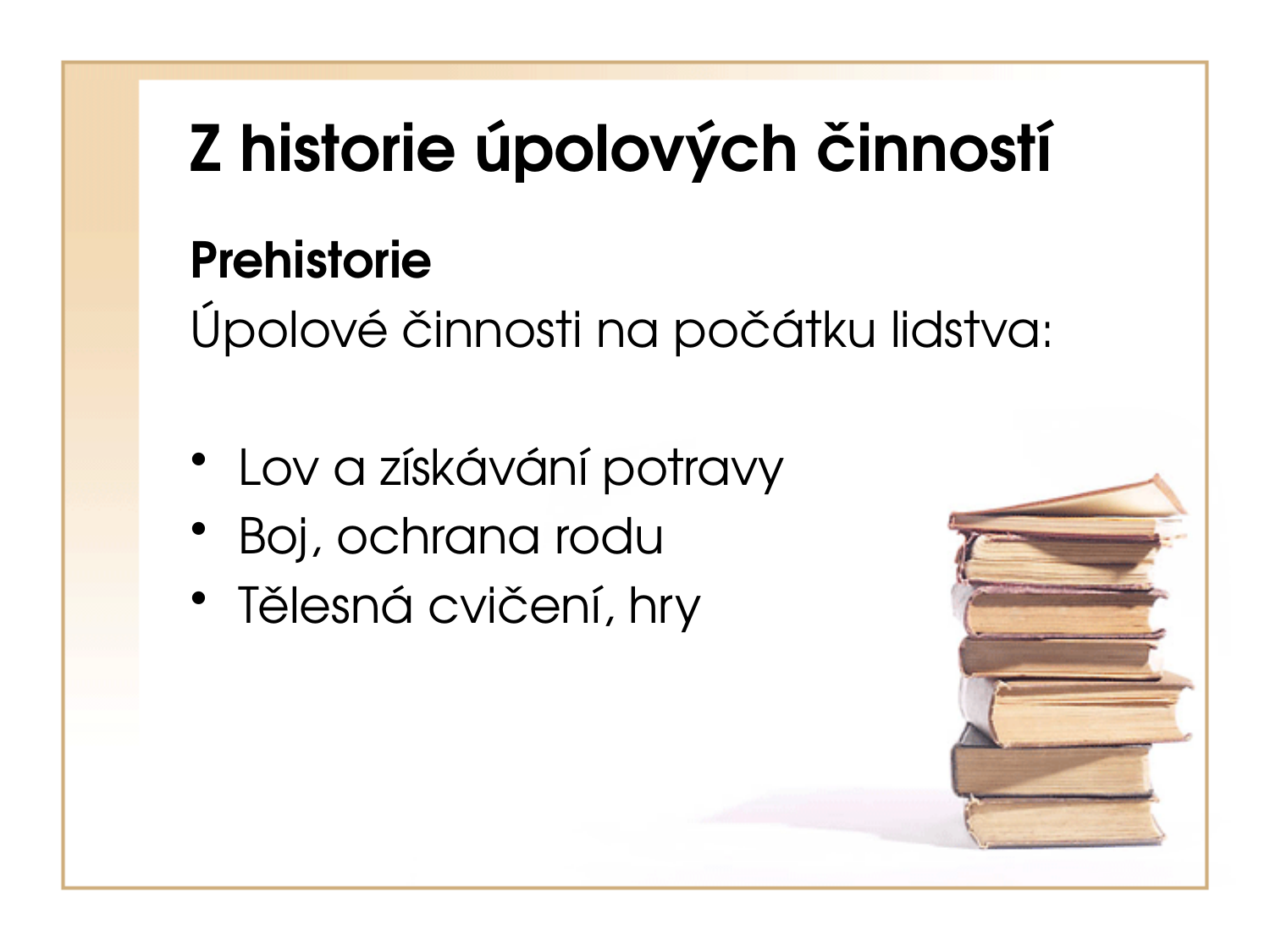

# Z historie úpolových činností
Prehistorie
Úpolové činnosti na počátku lidstva:

Lov a získávání potravy
Boj, ochrana rodu
Tělesná cvičení, hry